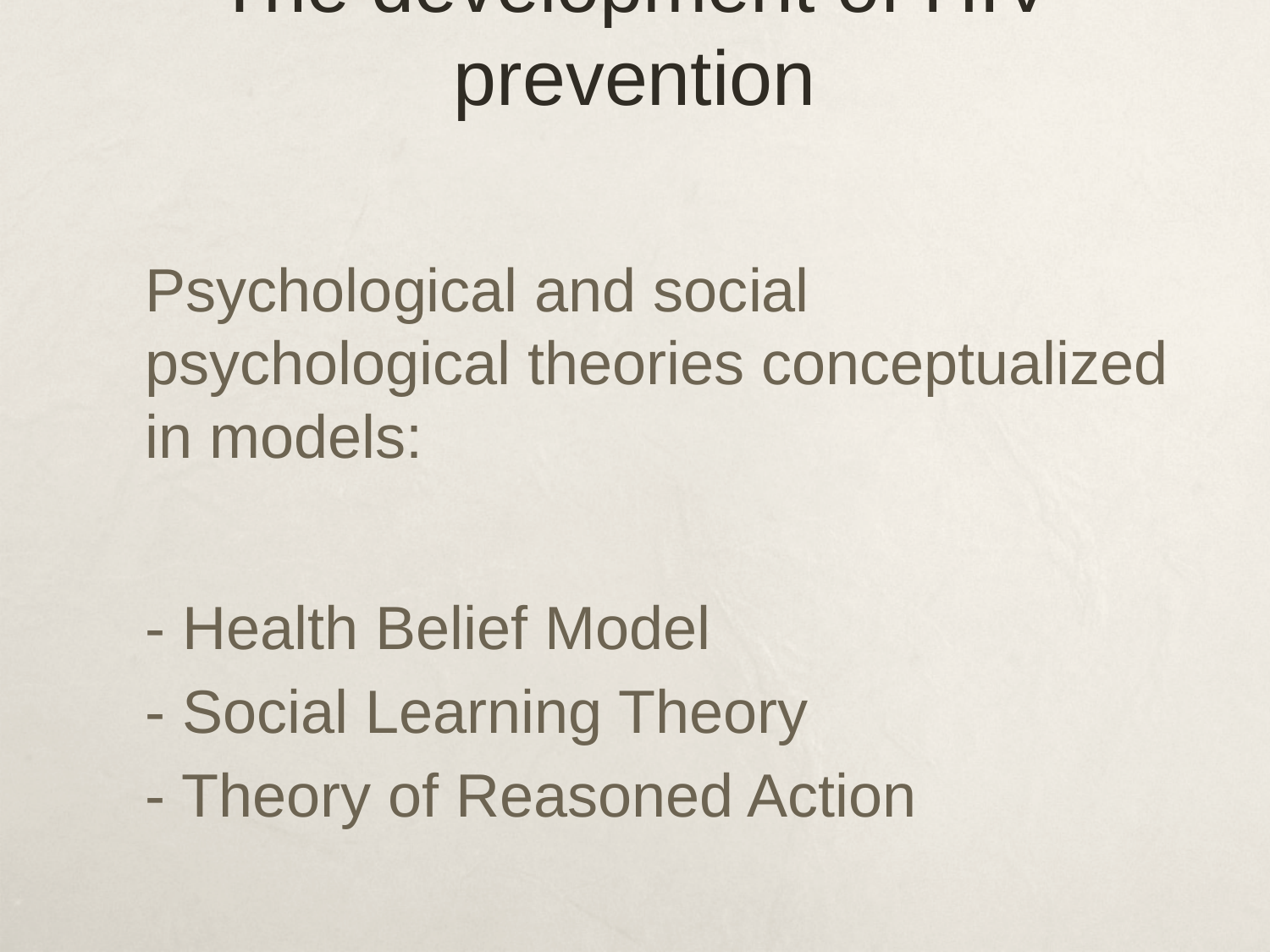

# The development of HIV prevention
	Psychological and social psychological theories conceptualized in models:

- Health Belief Model
- Social Learning Theory
- Theory of Reasoned Action